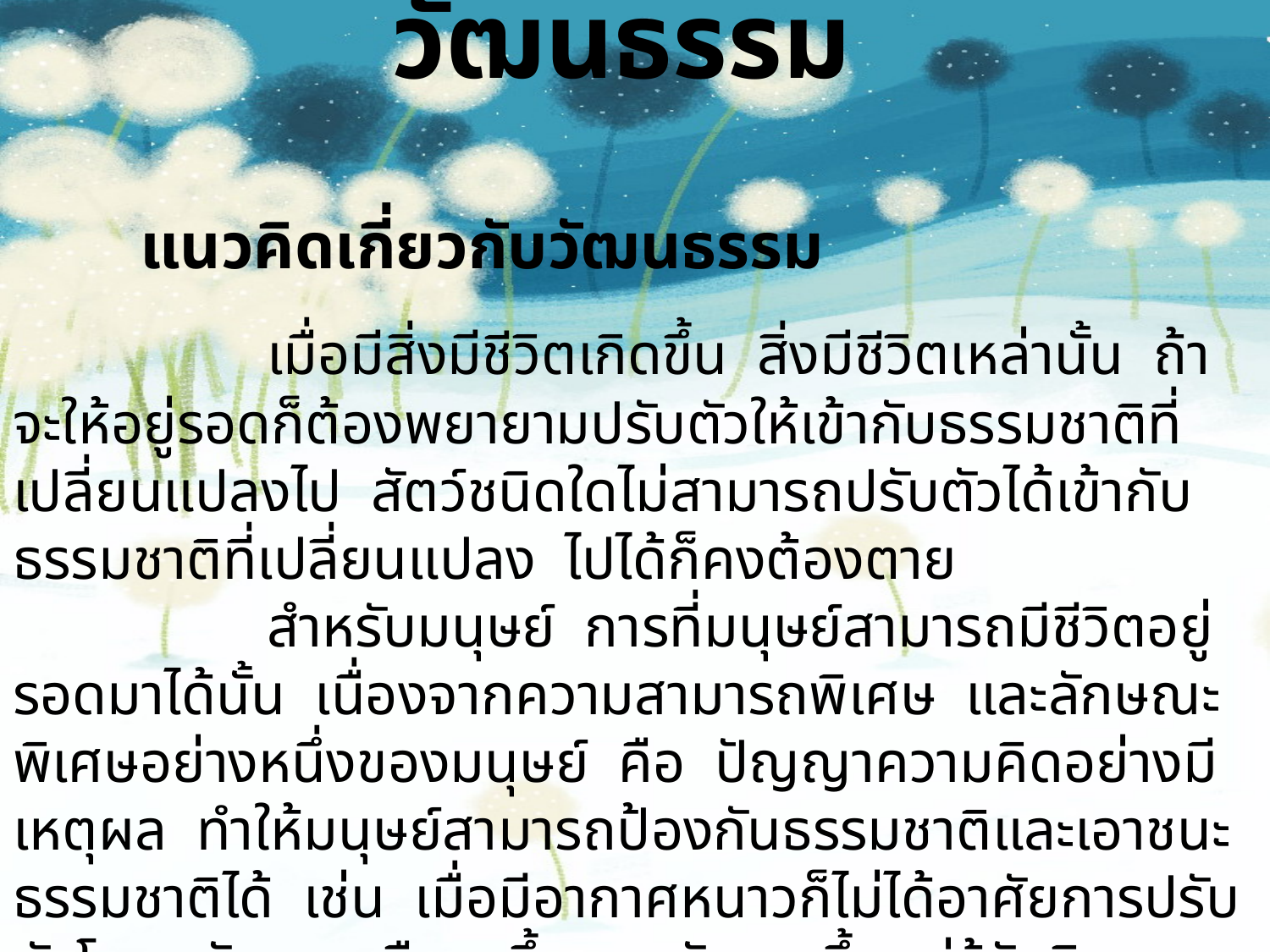

แนวคิดและที่มาของวัฒนธรรม

	แนวคิดเกี่ยวกับวัฒนธรรม

		เมื่อมีสิ่งมีชีวิตเกิดขึ้น  สิ่งมีชีวิตเหล่านั้น  ถ้าจะให้อยู่รอดก็ต้องพยายามปรับตัวให้เข้ากับธรรมชาติที่เปลี่ยนแปลงไป  สัตว์ชนิดใดไม่สามารถปรับตัวได้เข้ากับธรรมชาติที่เปลี่ยนแปลง  ไปได้ก็คงต้องตาย
		สำหรับมนุษย์  การที่มนุษย์สามารถมีชีวิตอยู่รอดมาได้นั้น  เนื่องจากความสามารถพิเศษ  และลักษณะพิเศษอย่างหนึ่งของมนุษย์  คือ  ปัญญาความคิดอย่างมีเหตุผล  ทำให้มนุษย์สามารถป้องกันธรรมชาติและเอาชนะธรรมชาติได้  เช่น  เมื่อมีอากาศหนาวก็ไม่ได้อาศัยการปรับตัวโดยหนังหนาหรือขนขึ้นตามตัวมากขึ้นแต่รู้จักคิดเอาใบไม้หรือหนังสัตว์มาห่อหุ้มร่างกาย